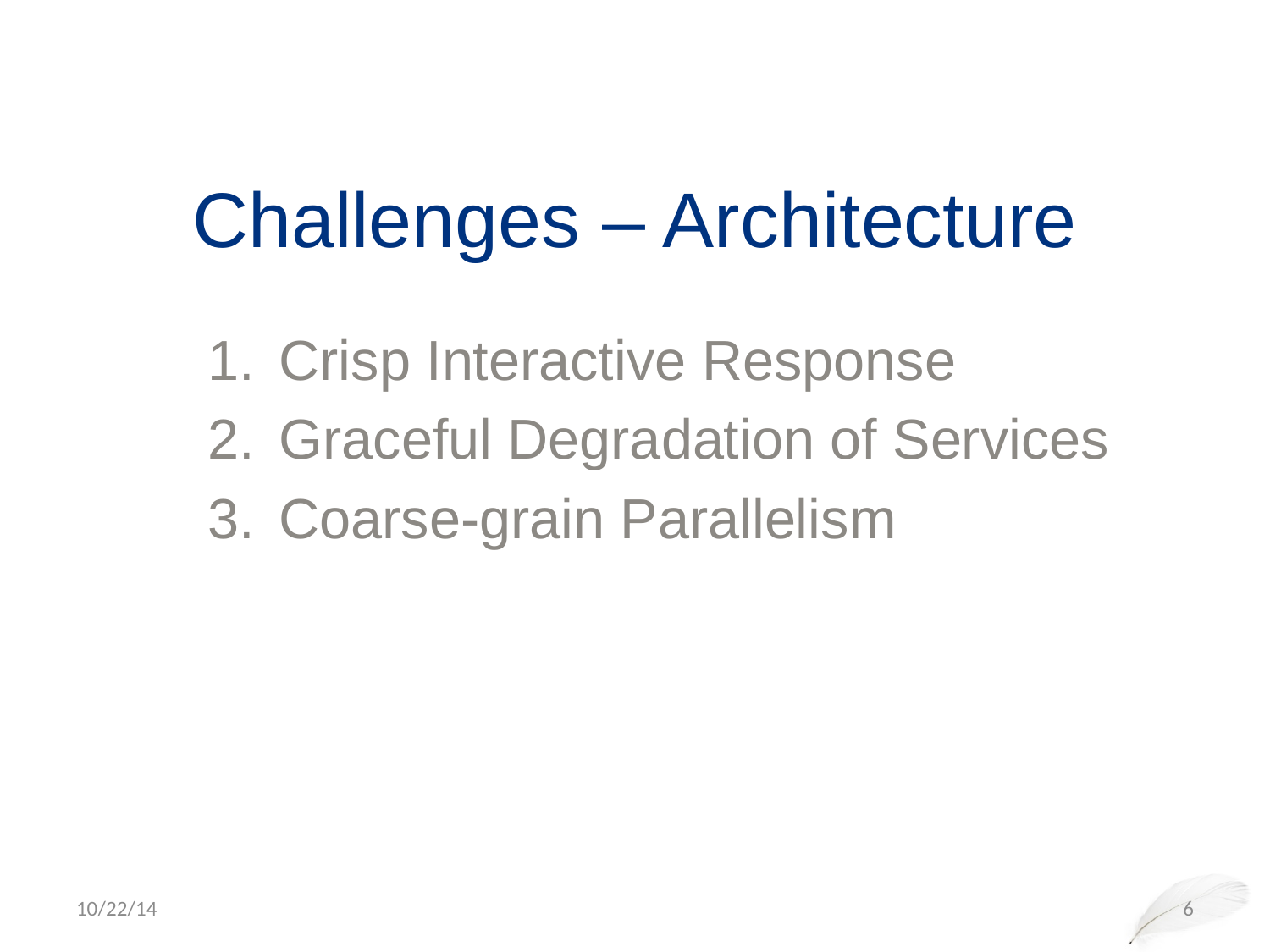

# Challenges – Architecture
Crisp Interactive Response
Graceful Degradation of Services
Coarse-grain Parallelism
10/22/14
6